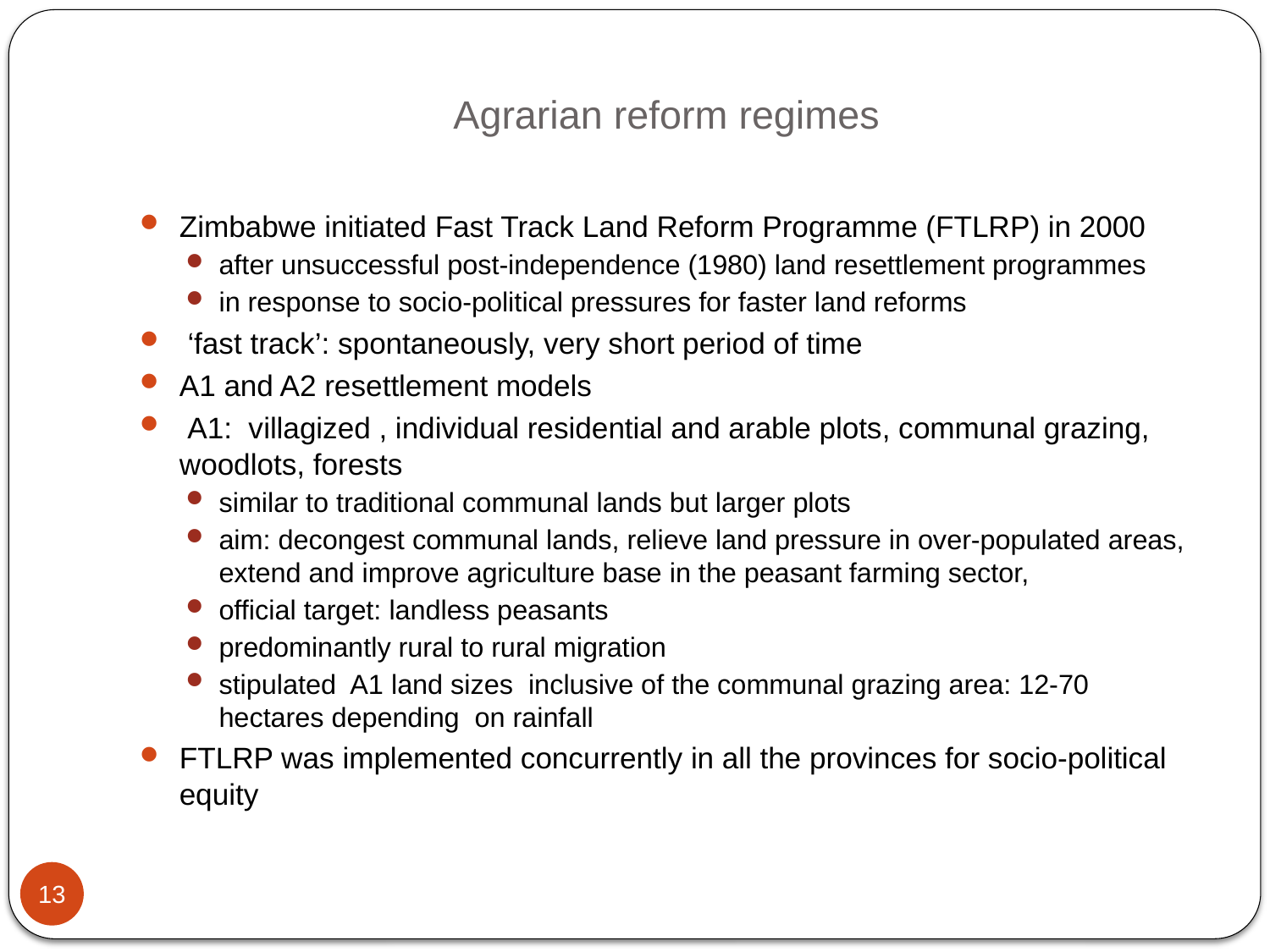

# Agrarian reform regimes
Zimbabwe initiated Fast Track Land Reform Programme (FTLRP) in 2000
after unsuccessful post-independence (1980) land resettlement programmes
in response to socio-political pressures for faster land reforms
 ‘fast track’: spontaneously, very short period of time
A1 and A2 resettlement models
 A1:  villagized , individual residential and arable plots, communal grazing, woodlots, forests
similar to traditional communal lands but larger plots
aim: decongest communal lands, relieve land pressure in over-populated areas, extend and improve agriculture base in the peasant farming sector,
official target: landless peasants
predominantly rural to rural migration
stipulated  A1 land sizes  inclusive of the communal grazing area: 12-70 hectares depending  on rainfall
FTLRP was implemented concurrently in all the provinces for socio-political equity
13